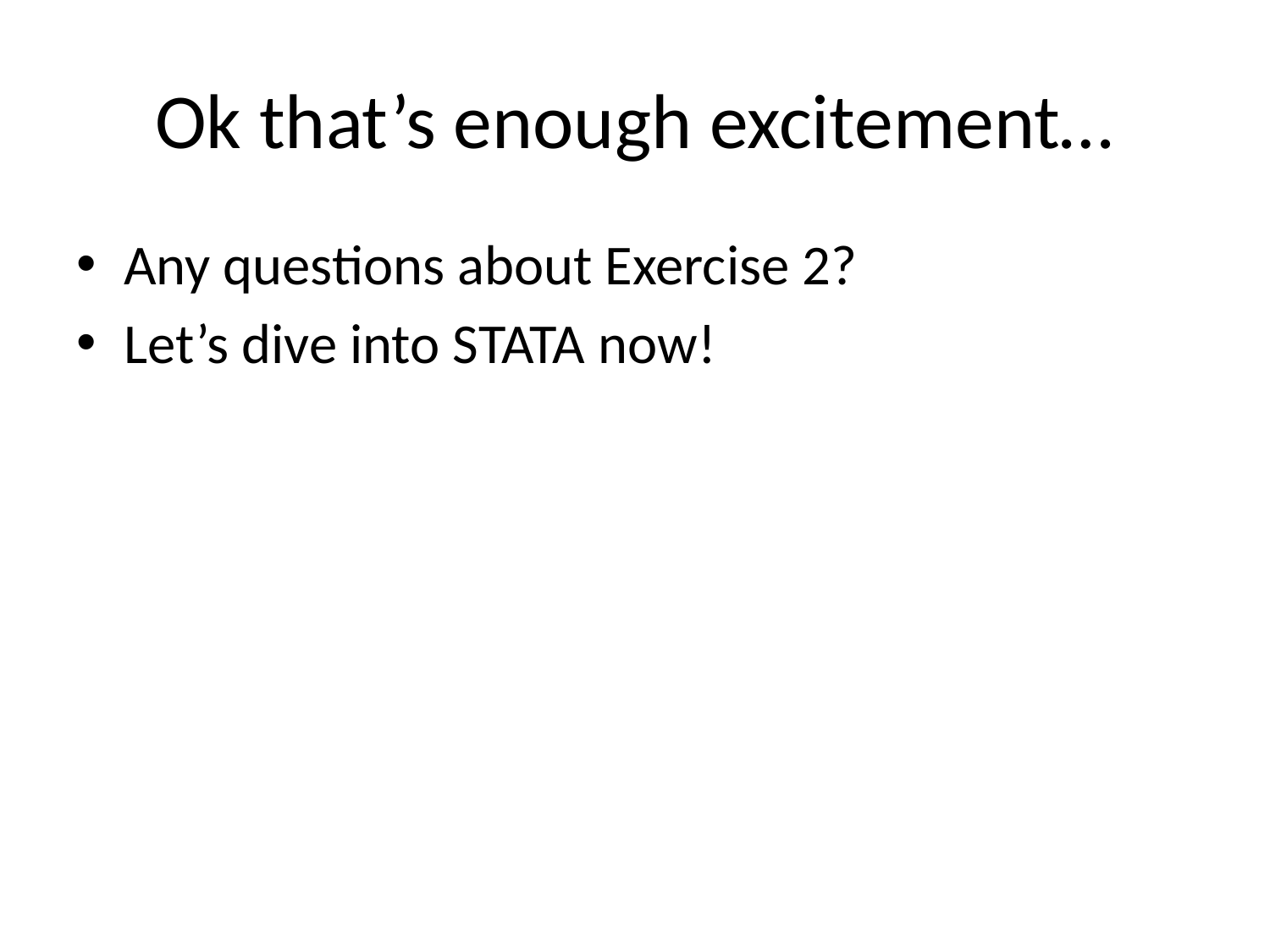

# Ok that’s enough excitement…
Any questions about Exercise 2?
Let’s dive into STATA now!